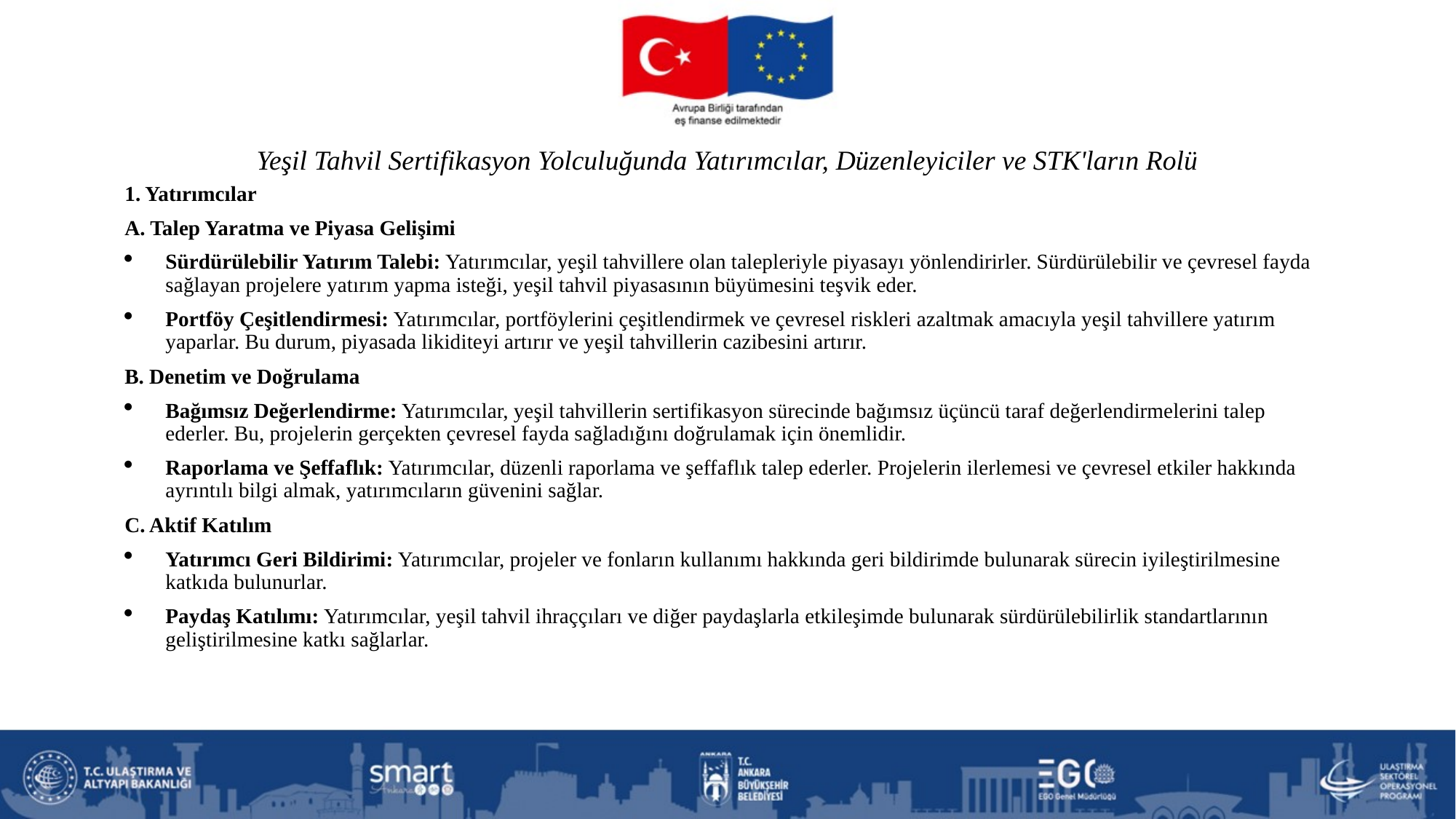

# Yeşil Tahvil Sertifikasyon Yolculuğunda Yatırımcılar, Düzenleyiciler ve STK'ların Rolü
1. Yatırımcılar
A. Talep Yaratma ve Piyasa Gelişimi
Sürdürülebilir Yatırım Talebi: Yatırımcılar, yeşil tahvillere olan talepleriyle piyasayı yönlendirirler. Sürdürülebilir ve çevresel fayda sağlayan projelere yatırım yapma isteği, yeşil tahvil piyasasının büyümesini teşvik eder.
Portföy Çeşitlendirmesi: Yatırımcılar, portföylerini çeşitlendirmek ve çevresel riskleri azaltmak amacıyla yeşil tahvillere yatırım yaparlar. Bu durum, piyasada likiditeyi artırır ve yeşil tahvillerin cazibesini artırır.
B. Denetim ve Doğrulama
Bağımsız Değerlendirme: Yatırımcılar, yeşil tahvillerin sertifikasyon sürecinde bağımsız üçüncü taraf değerlendirmelerini talep ederler. Bu, projelerin gerçekten çevresel fayda sağladığını doğrulamak için önemlidir.
Raporlama ve Şeffaflık: Yatırımcılar, düzenli raporlama ve şeffaflık talep ederler. Projelerin ilerlemesi ve çevresel etkiler hakkında ayrıntılı bilgi almak, yatırımcıların güvenini sağlar.
C. Aktif Katılım
Yatırımcı Geri Bildirimi: Yatırımcılar, projeler ve fonların kullanımı hakkında geri bildirimde bulunarak sürecin iyileştirilmesine katkıda bulunurlar.
Paydaş Katılımı: Yatırımcılar, yeşil tahvil ihraççıları ve diğer paydaşlarla etkileşimde bulunarak sürdürülebilirlik standartlarının geliştirilmesine katkı sağlarlar.